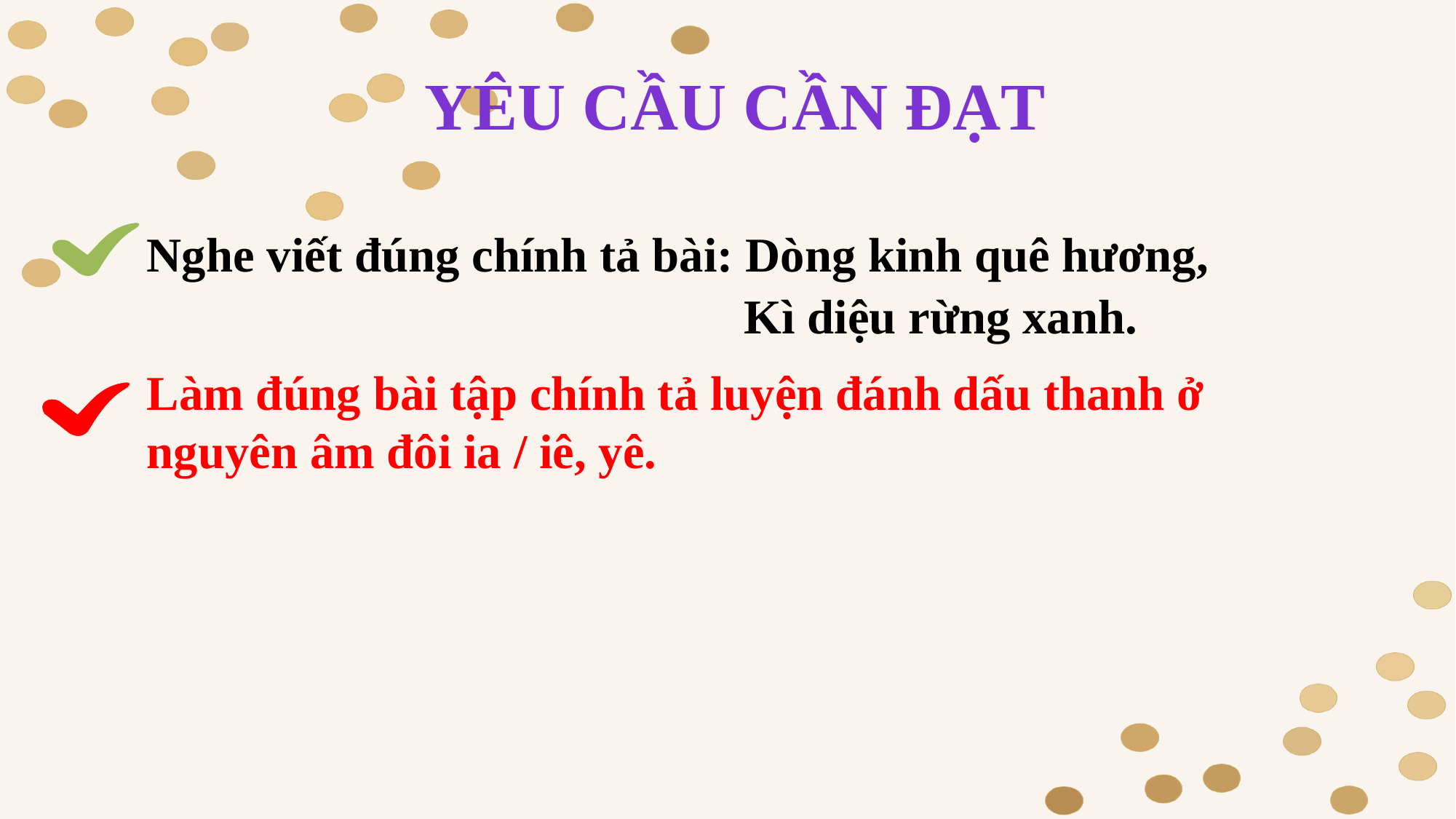

YÊU CẦU CẦN ĐẠT
Nghe viết đúng chính tả bài: Dòng kinh quê hương,
                                                 Kì diệu rừng xanh.

Làm đúng bài tập chính tả luyện đánh dấu thanh ở nguyên âm đôi ia / iê, yê.